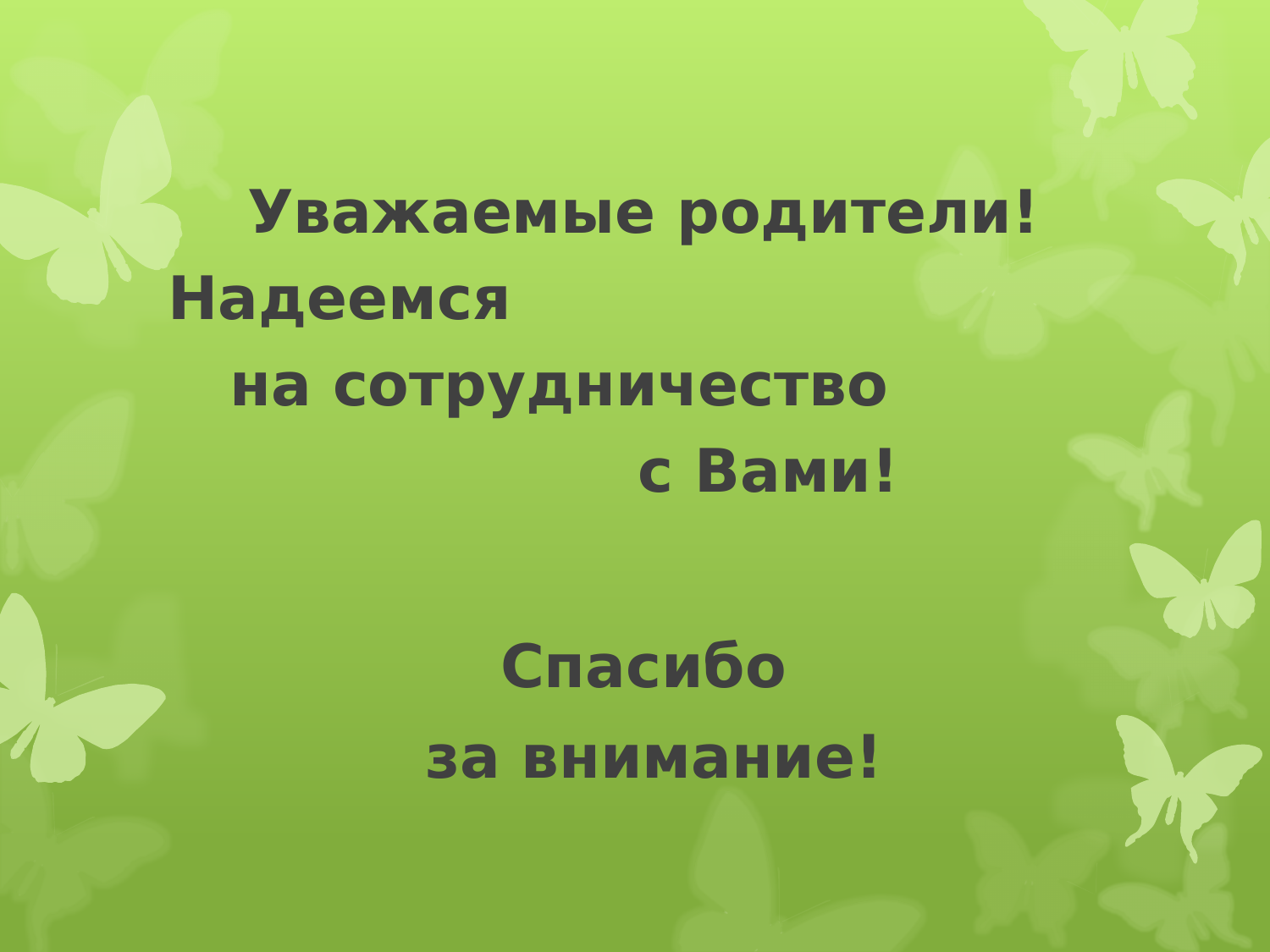

Уважаемые родители! Надеемся                                 на сотрудничество                        с Вами!

Спасибо
 за внимание!